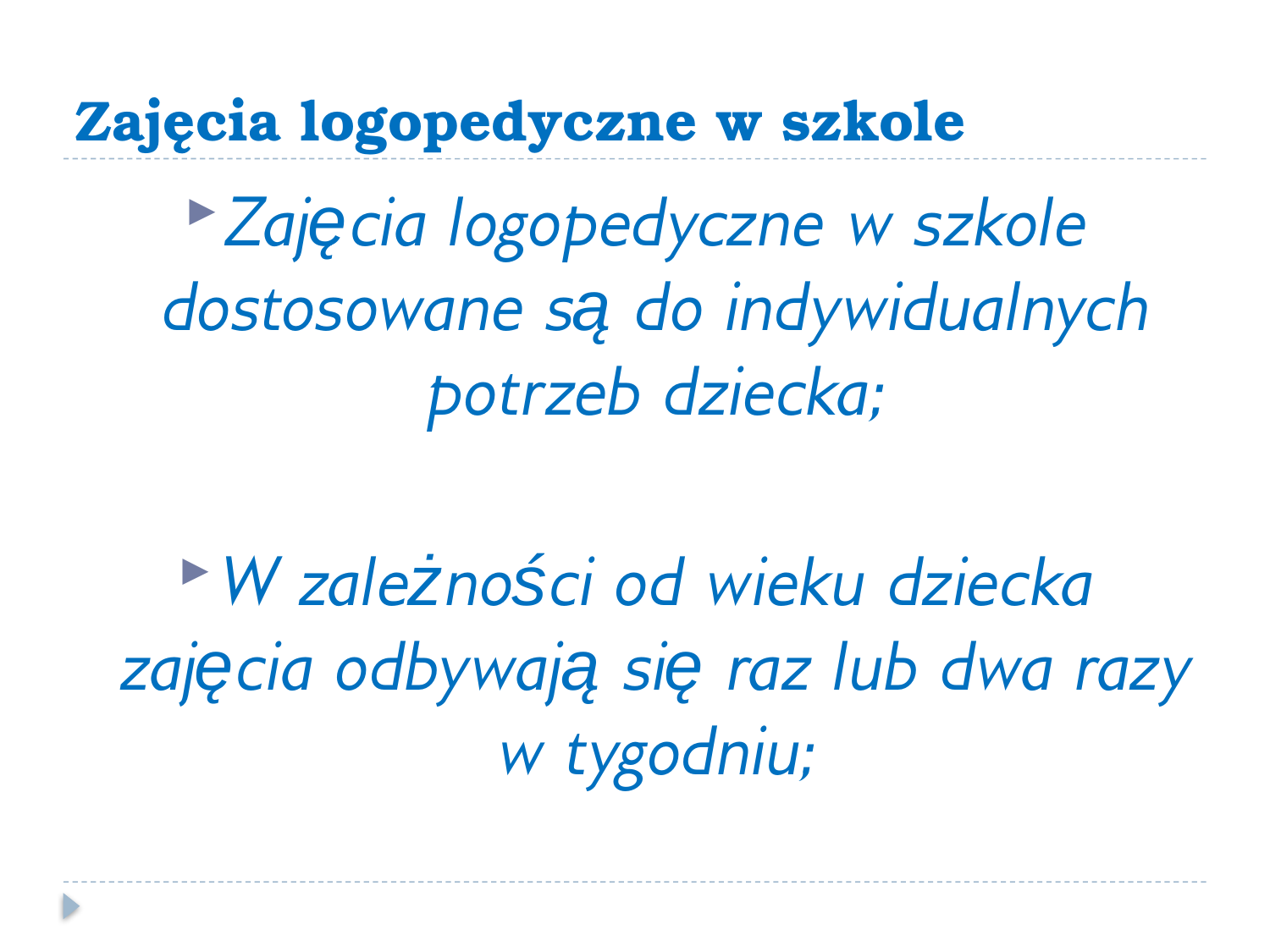

# Zajęcia logopedyczne w szkole
Zajęcia logopedyczne w szkole dostosowane są do indywidualnych potrzeb dziecka;

W zależności od wieku dziecka zajęcia odbywają się raz lub dwa razy w tygodniu;